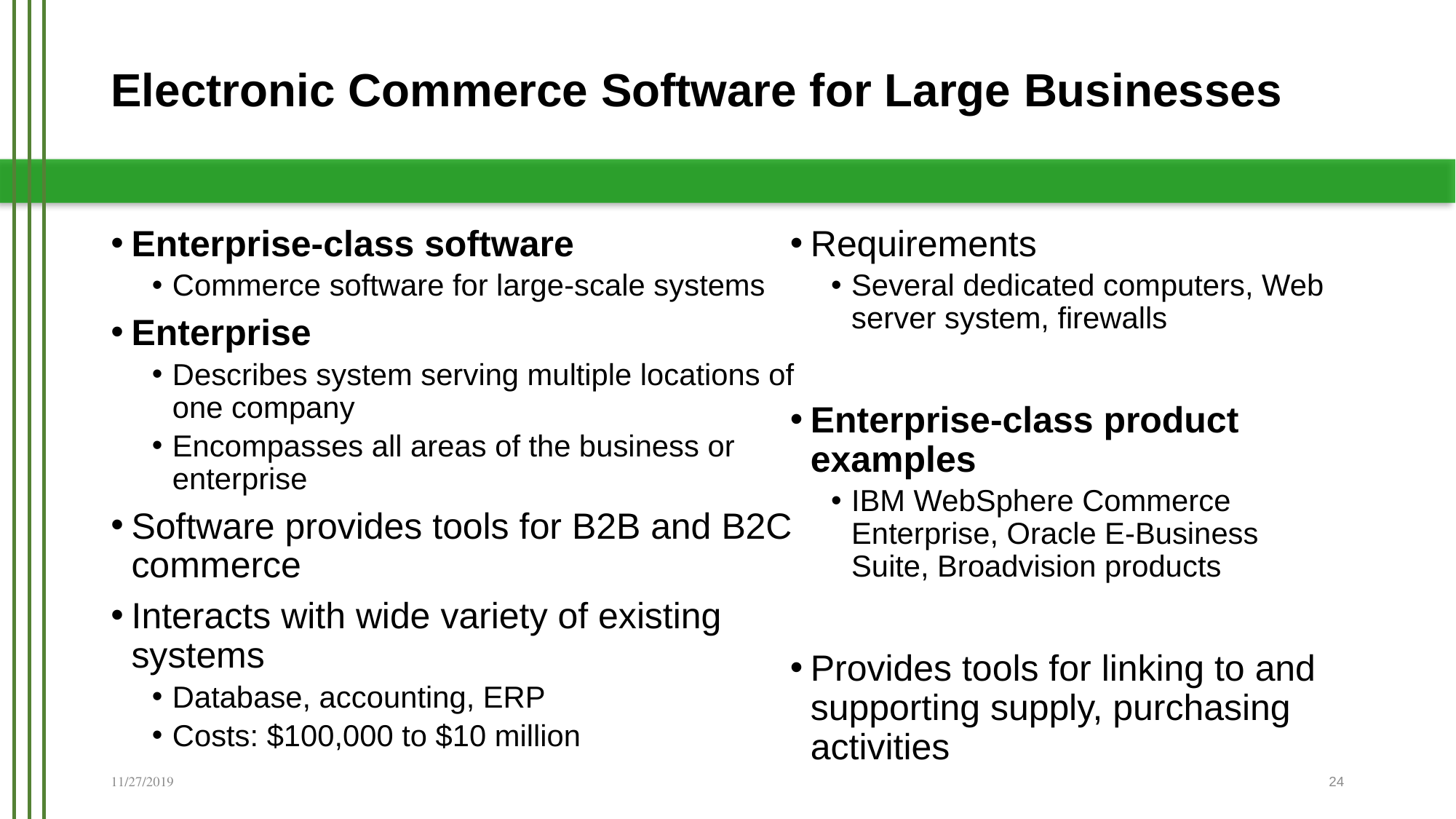

# Electronic Commerce Software for Large Businesses
Enterprise-class software
Commerce software for large-scale systems
Enterprise
Describes system serving multiple locations of one company
Encompasses all areas of the business or enterprise
Software provides tools for B2B and B2C commerce
Interacts with wide variety of existing systems
Database, accounting, ERP
Costs: $100,000 to $10 million

Requirements
Several dedicated computers, Web server system, firewalls

Enterprise-class product examples
IBM WebSphere Commerce Enterprise, Oracle E-Business Suite, Broadvision products

Provides tools for linking to and supporting supply, purchasing activities

11/27/2019
24